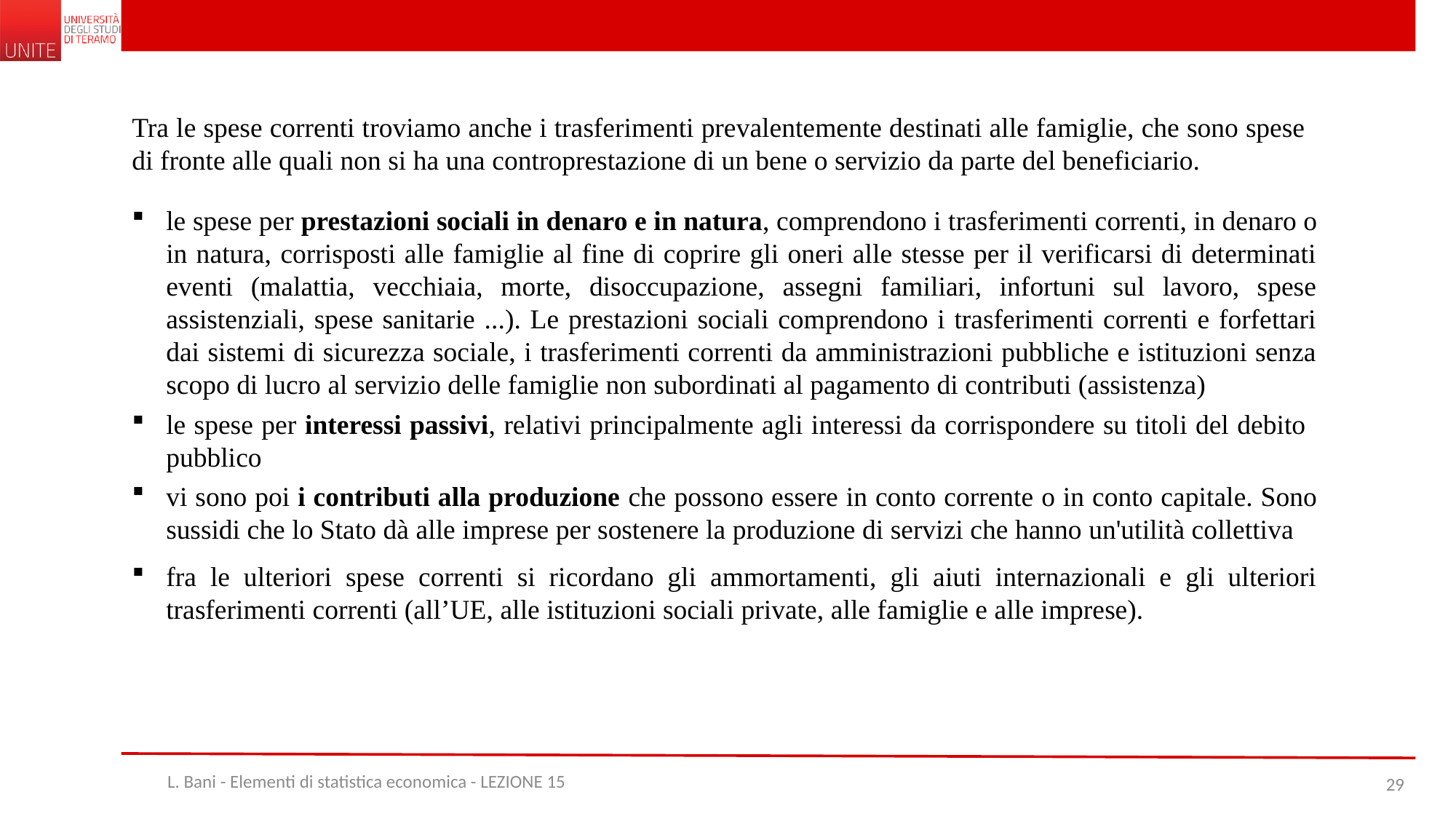

Tra le spese correnti troviamo anche i trasferimenti prevalentemente destinati alle famiglie, che sono spese di fronte alle quali non si ha una controprestazione di un bene o servizio da parte del beneficiario.
le spese per prestazioni sociali in denaro e in natura, comprendono i trasferimenti correnti, in denaro o in natura, corrisposti alle famiglie al fine di coprire gli oneri alle stesse per il verificarsi di determinati eventi (malattia, vecchiaia, morte, disoccupazione, assegni familiari, infortuni sul lavoro, spese assistenziali, spese sanitarie ...). Le prestazioni sociali comprendono i trasferimenti correnti e forfettari dai sistemi di sicurezza sociale, i trasferimenti correnti da amministrazioni pubbliche e istituzioni senza scopo di lucro al servizio delle famiglie non subordinati al pagamento di contributi (assistenza)
le spese per interessi passivi, relativi principalmente agli interessi da corrispondere su titoli del debito pubblico
vi sono poi i contributi alla produzione che possono essere in conto corrente o in conto capitale. Sono sussidi che lo Stato dà alle imprese per sostenere la produzione di servizi che hanno un'utilità collettiva
fra le ulteriori spese correnti si ricordano gli ammortamenti, gli aiuti internazionali e gli ulteriori trasferimenti correnti (all’UE, alle istituzioni sociali private, alle famiglie e alle imprese).
L. Bani - Elementi di statistica economica - LEZIONE 15
29